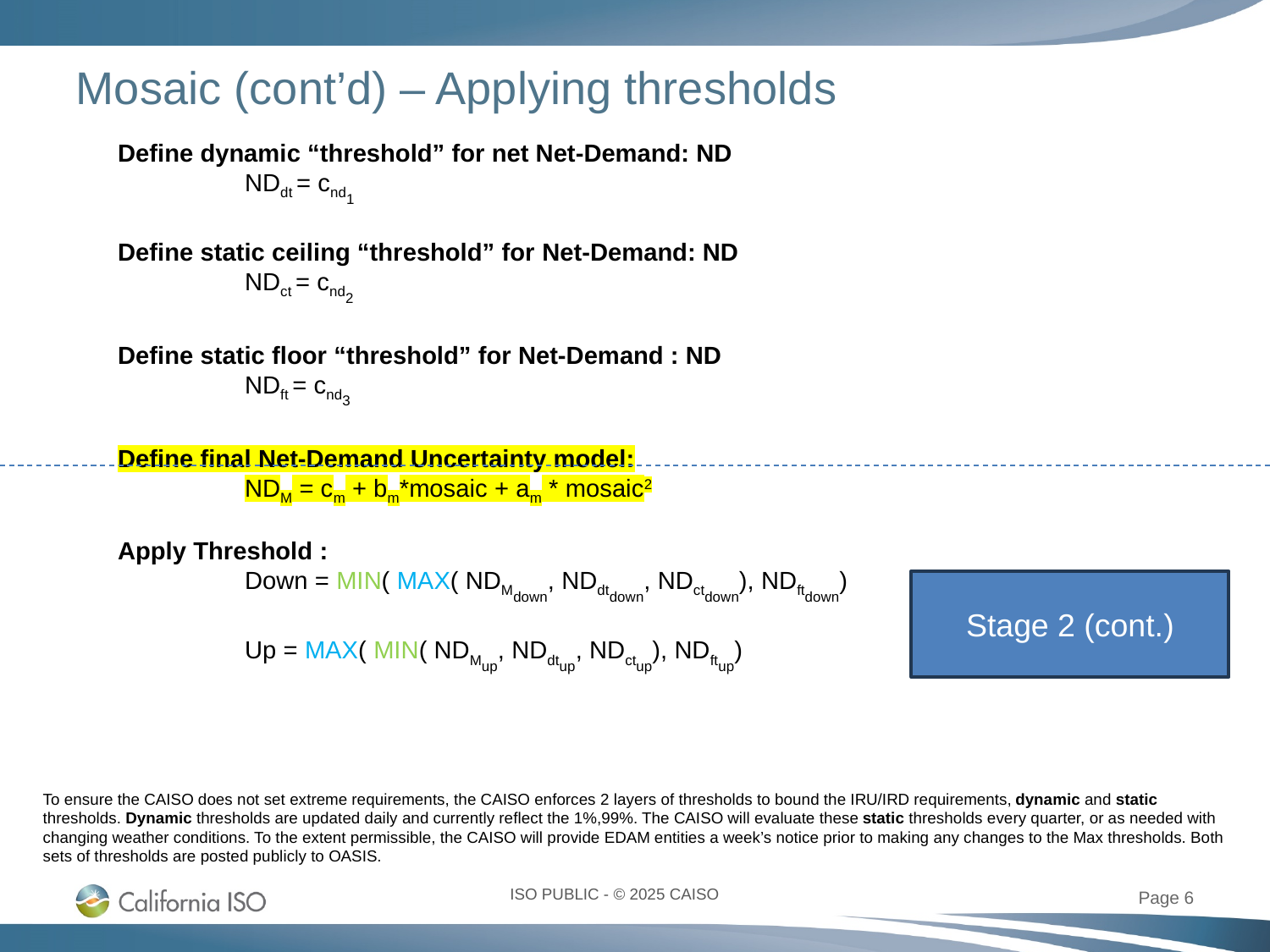

# Mosaic (cont’d) – Applying thresholds
Define dynamic “threshold” for net Net-Demand: ND
	NDdt = cnd1

Define static ceiling “threshold” for Net-Demand: ND
	NDct = cnd2

Define static floor “threshold” for Net-Demand : ND
	NDft = cnd3

Define final Net-Demand Uncertainty model:
	NDM = cm + bm*mosaic + am * mosaic2

Apply Threshold :
	Down = MIN( MAX( NDMdown, NDdtdown, NDctdown), NDftdown)

	Up = MAX( MIN( NDMup, NDdtup, NDctup), NDftup)

Stage 2 (cont.)
To ensure the CAISO does not set extreme requirements, the CAISO enforces 2 layers of thresholds to bound the IRU/IRD requirements, dynamic and static thresholds. Dynamic thresholds are updated daily and currently reflect the 1%,99%. The CAISO will evaluate these static thresholds every quarter, or as needed with changing weather conditions. To the extent permissible, the CAISO will provide EDAM entities a week’s notice prior to making any changes to the Max thresholds. Both sets of thresholds are posted publicly to OASIS.
Page 6